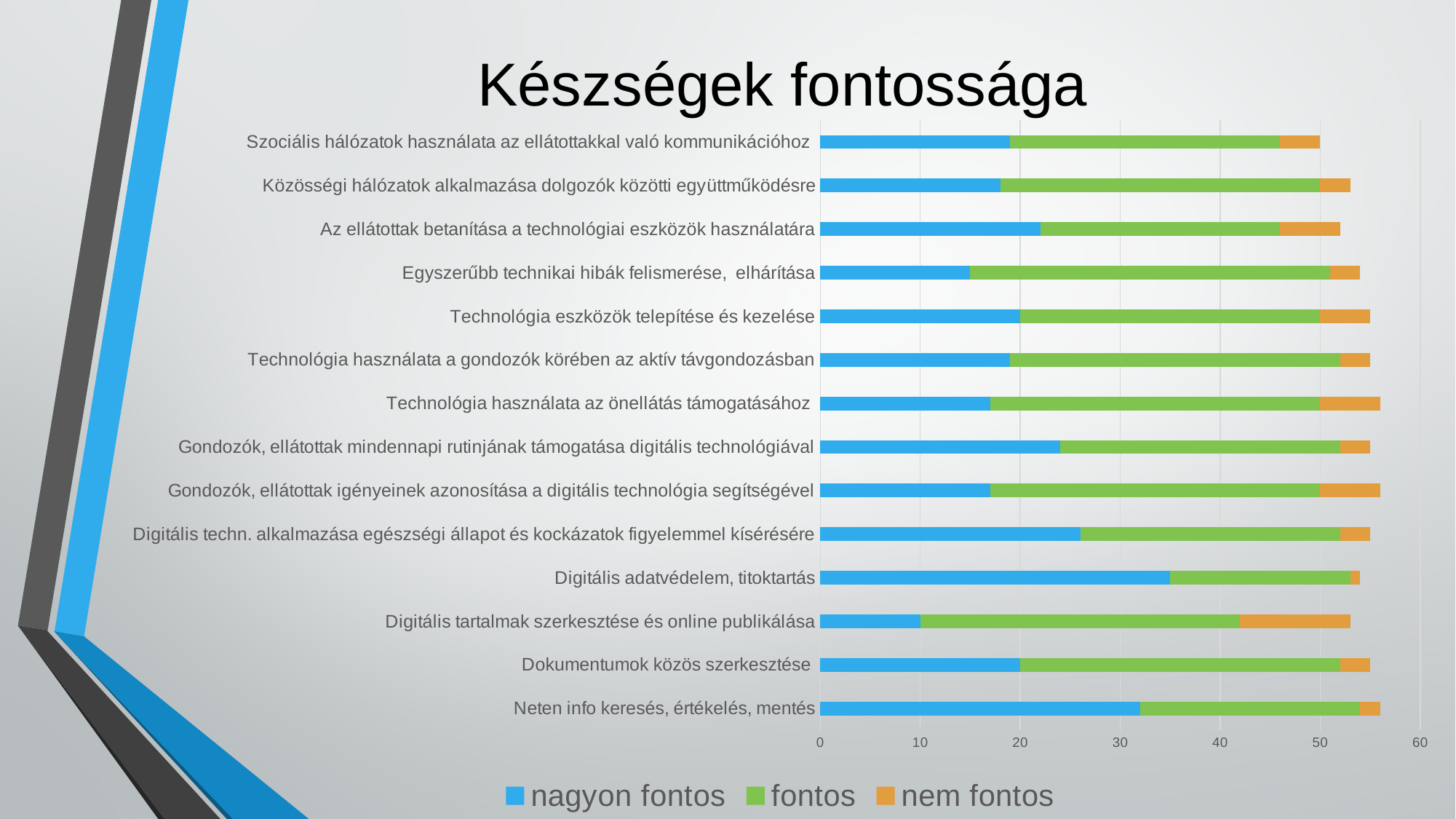

# Készségek fontossága

### Chart

| Category | nagyon fontos | fontos | nem fontos |
|---|---|---|---|
| Neten info keresés, értékelés, mentés | 32.0 | 22.0 | 2.0 |
| Dokumentumok közös szerkesztése  | 20.0 | 32.0 | 3.0 |
| Digitális tartalmak szerkesztése és online publikálása | 10.0 | 32.0 | 11.0 |
| Digitális adatvédelem, titoktartás | 35.0 | 18.0 | 1.0 |
| Digitális techn. alkalmazása egészségi állapot és kockázatok figyelemmel kísérésére | 26.0 | 26.0 | 3.0 |
| Gondozók, ellátottak igényeinek azonosítása a digitális technológia segítségével | 17.0 | 33.0 | 6.0 |
| Gondozók, ellátottak mindennapi rutinjának támogatása digitális technológiával | 24.0 | 28.0 | 3.0 |
| Technológia használata az önellátás támogatásához  | 17.0 | 33.0 | 6.0 |
| Technológia használata a gondozók körében az aktív távgondozásban | 19.0 | 33.0 | 3.0 |
| Technológia eszközök telepítése és kezelése | 20.0 | 30.0 | 5.0 |
| Egyszerűbb technikai hibák felismerése,  elhárítása | 15.0 | 36.0 | 3.0 |
| Az ellátottak betanítása a technológiai eszközök használatára | 22.0 | 24.0 | 6.0 |
| Közösségi hálózatok alkalmazása dolgozók közötti együttműködésre | 18.0 | 32.0 | 3.0 |
| Szociális hálózatok használata az ellátottakkal való kommunikációhoz  | 19.0 | 27.0 | 4.0 |